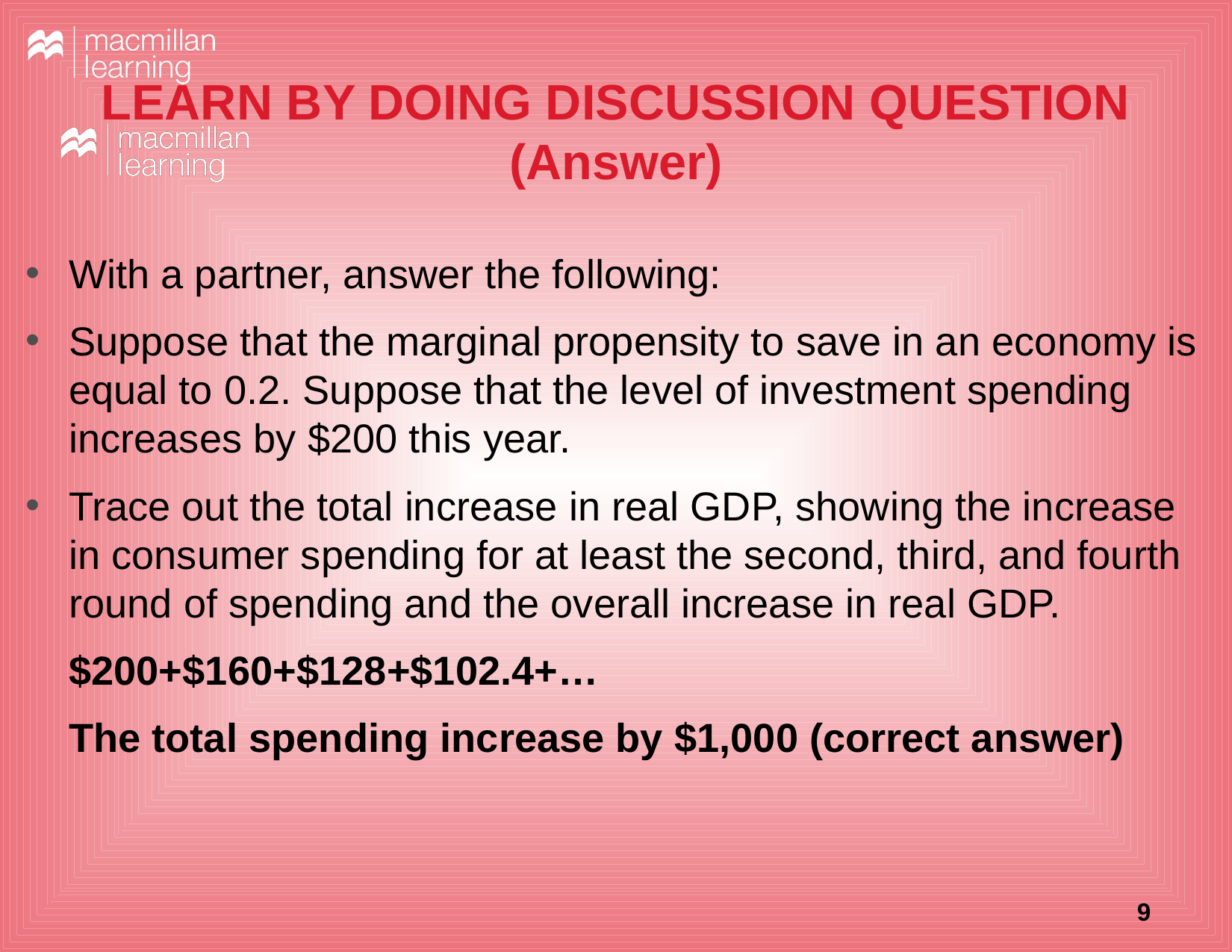

# LEARN BY DOING DISCUSSION QUESTION (Answer)
With a partner, answer the following:
Suppose that the marginal propensity to save in an economy is equal to 0.2. Suppose that the level of investment spending increases by $200 this year.
Trace out the total increase in real GDP, showing the increase in consumer spending for at least the second, third, and fourth round of spending and the overall increase in real GDP.
$200+$160+$128+$102.4+…
The total spending increase by $1,000 (correct answer)